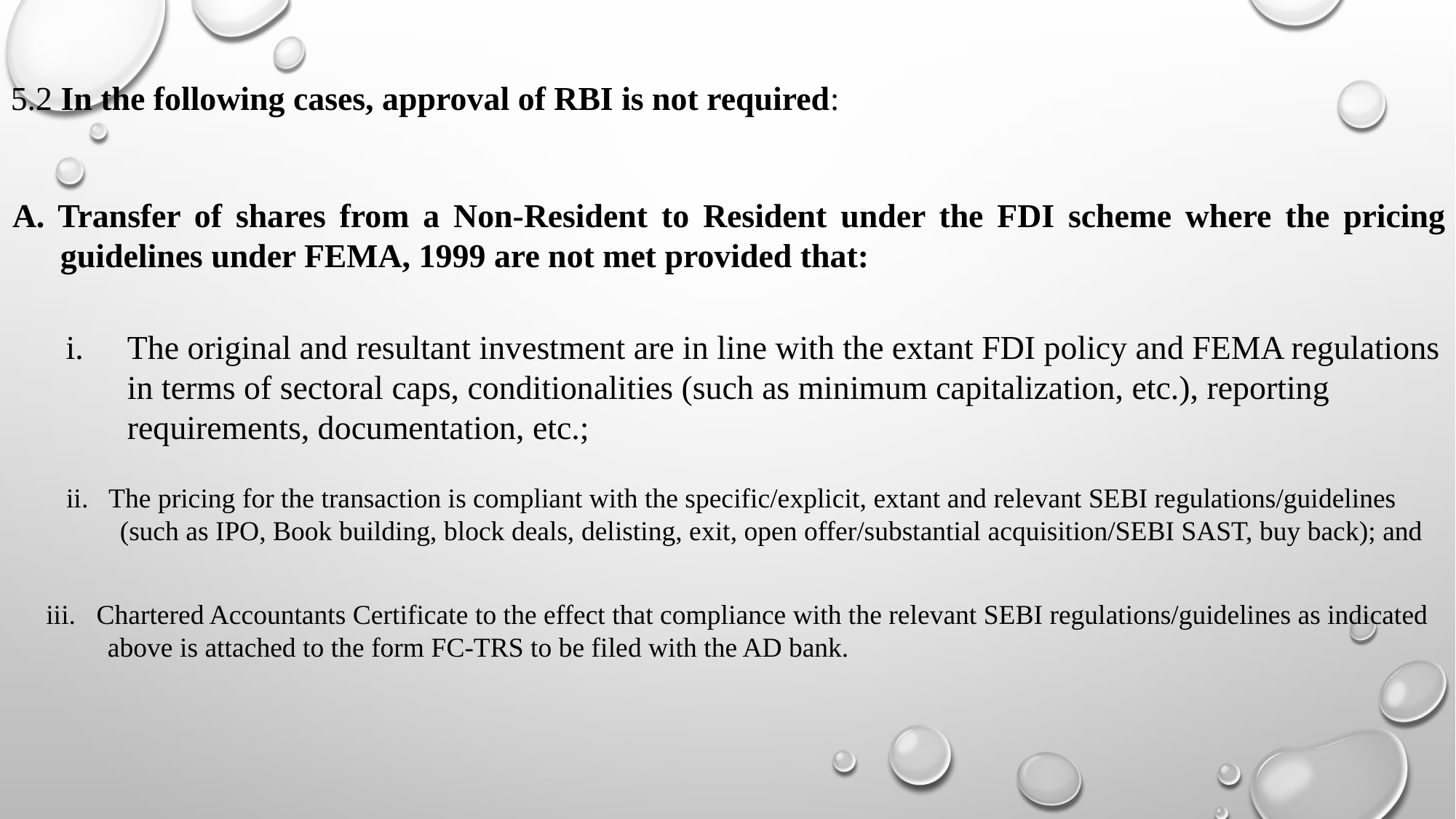

5.2 In the following cases, approval of RBI is not required:
A. Transfer of shares from a Non-Resident to Resident under the FDI scheme where the pricing guidelines under FEMA, 1999 are not met provided that:

The original and resultant investment are in line with the extant FDI policy and FEMA regulations in terms of sectoral caps, conditionalities (such as minimum capitalization, etc.), reporting requirements, documentation, etc.;
ii.   The pricing for the transaction is compliant with the specific/explicit, extant and relevant SEBI regulations/guidelines (such as IPO, Book building, block deals, delisting, exit, open offer/substantial acquisition/SEBI SAST, buy back); and
iii.   Chartered Accountants Certificate to the effect that compliance with the relevant SEBI regulations/guidelines as indicated above is attached to the form FC-TRS to be filed with the AD bank.